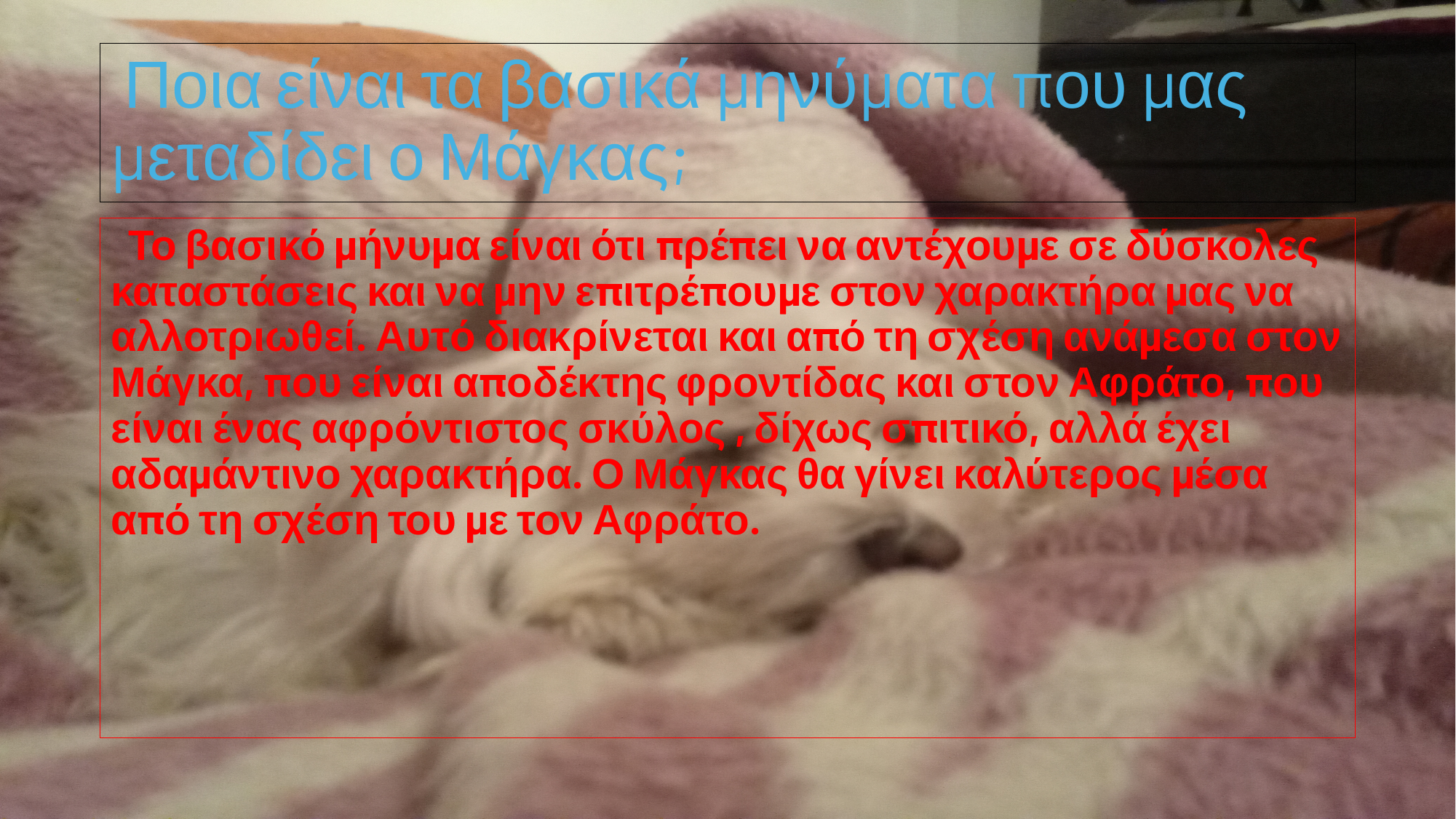

# Ποια είναι τα βασικά μηνύματα που μας μεταδίδει ο Μάγκας;
  Το βασικό μήνυμα είναι ότι πρέπει να αντέχουμε σε δύσκολες καταστάσεις και να μην επιτρέπουμε στον χαρακτήρα μας να αλλοτριωθεί. Αυτό διακρίνεται και από τη σχέση ανάμεσα στον Μάγκα, που είναι αποδέκτης φροντίδας και στον Αφράτο, που είναι ένας αφρόντιστος σκύλος , δίχως σπιτικό, αλλά έχει αδαμάντινο χαρακτήρα. Ο Μάγκας θα γίνει καλύτερος μέσα από τη σχέση του με τον Αφράτο.